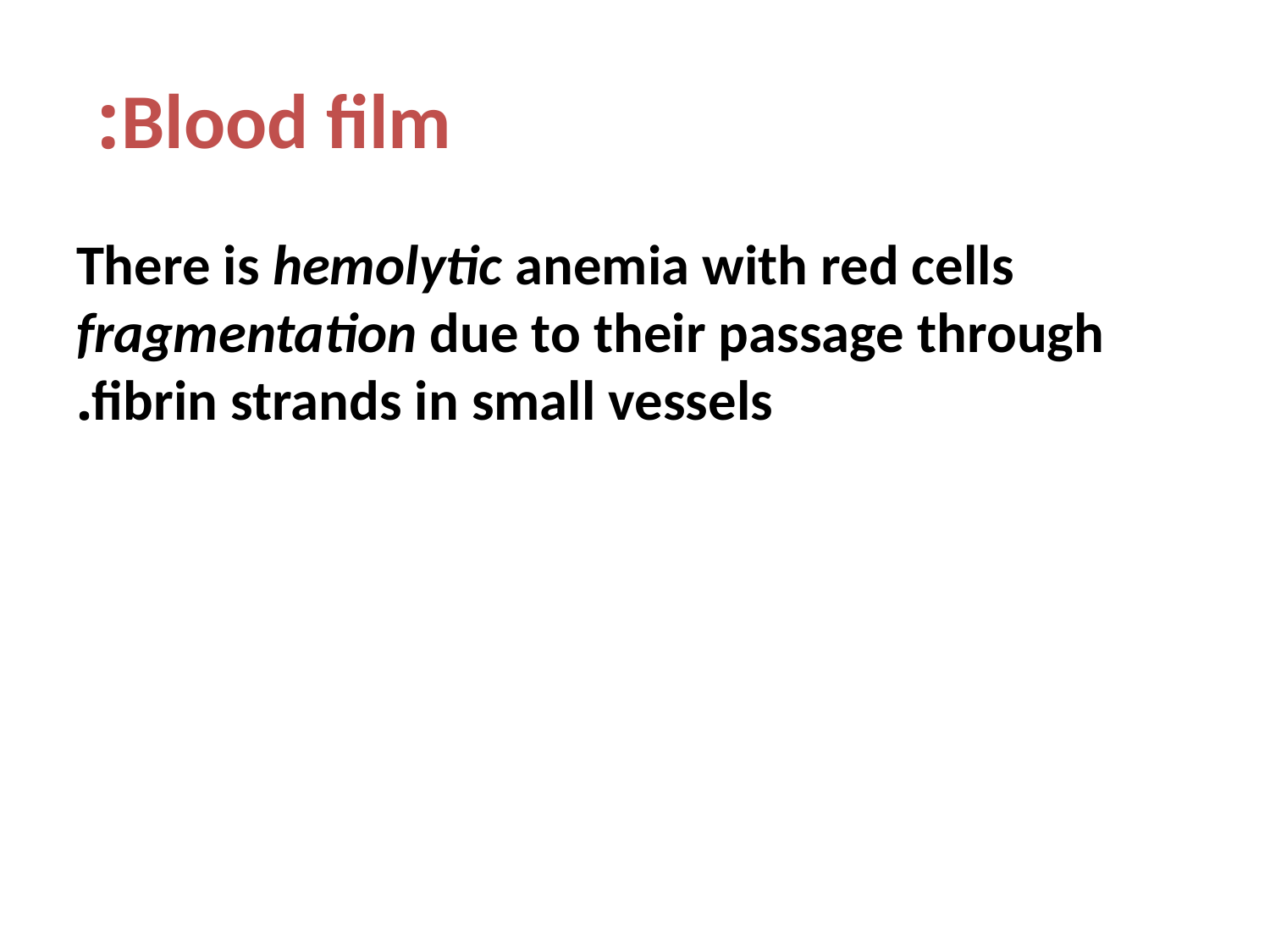

# Blood film:
There is hemolytic anemia with red cells fragmentation due to their passage through fibrin strands in small vessels.